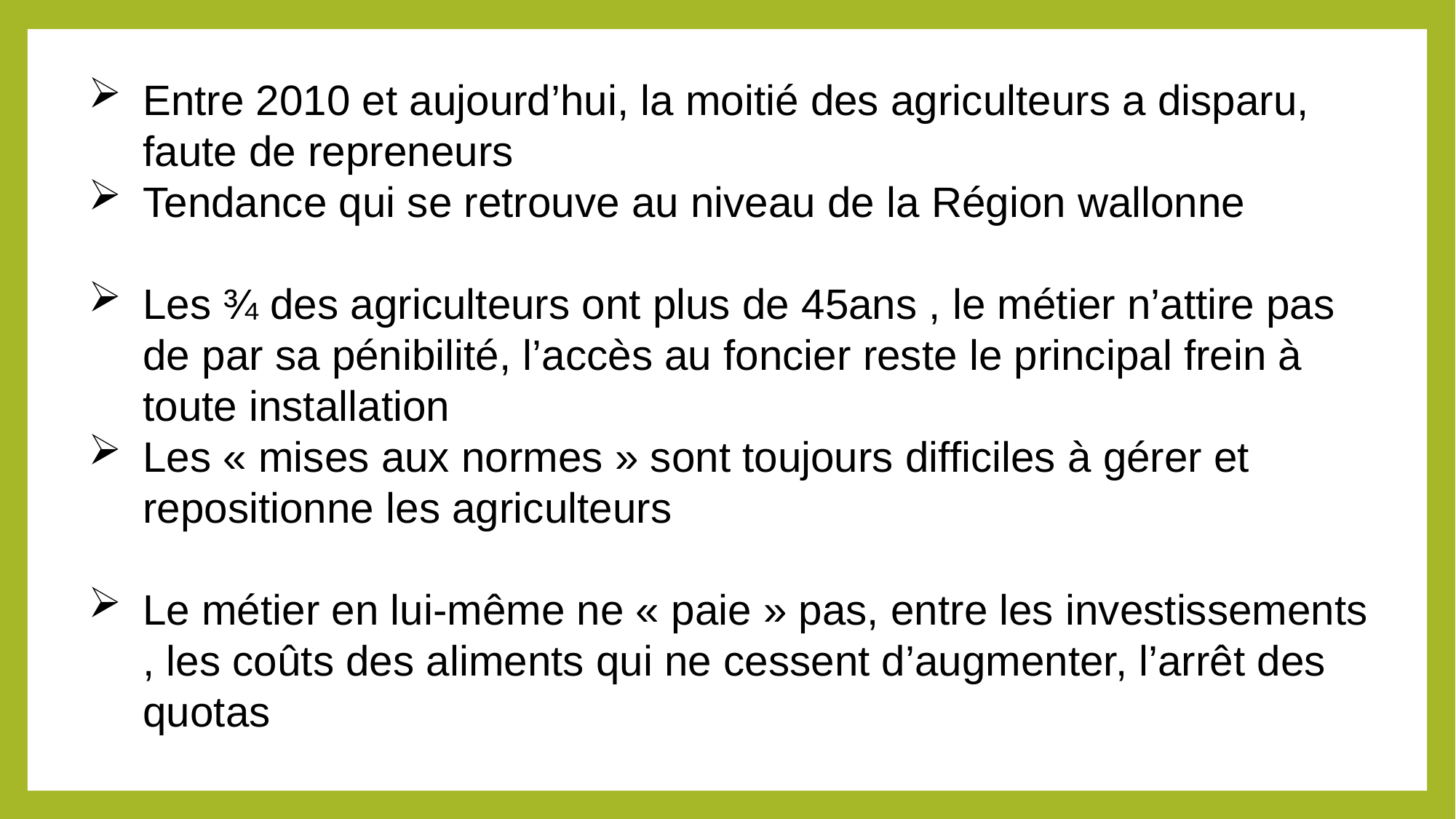

Entre 2010 et aujourd’hui, la moitié des agriculteurs a disparu, faute de repreneurs
Tendance qui se retrouve au niveau de la Région wallonne

Les ¾ des agriculteurs ont plus de 45ans , le métier n’attire pas de par sa pénibilité, l’accès au foncier reste le principal frein à toute installation
Les « mises aux normes » sont toujours difficiles à gérer et repositionne les agriculteurs

Le métier en lui-même ne « paie » pas, entre les investissements , les coûts des aliments qui ne cessent d’augmenter, l’arrêt des quotas